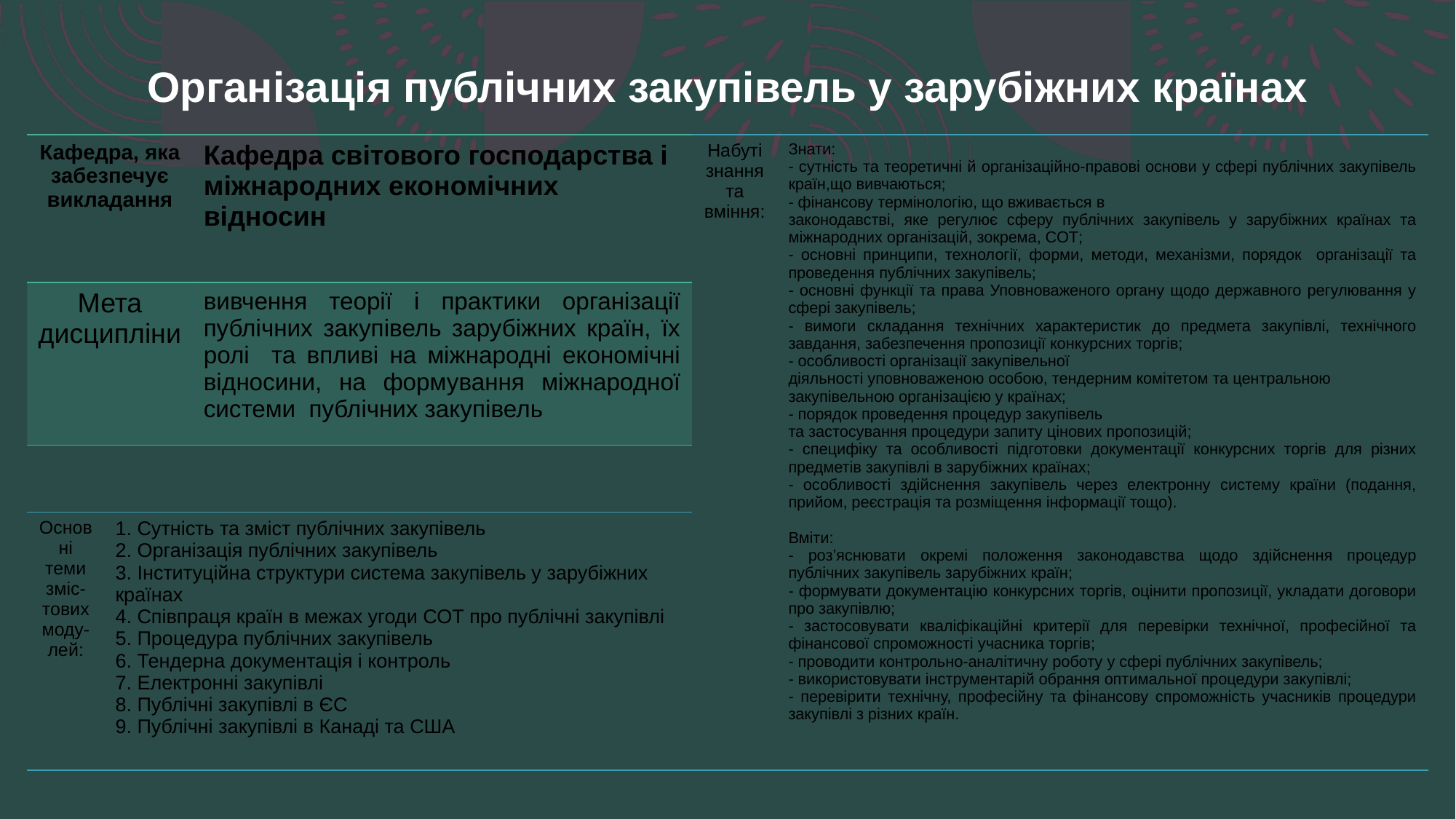

Організація публічних закупівель у зарубіжних країнах
| Кафедра, яка забезпечує викладання | Кафедра світового господарства і міжнародних економічних відносин |
| --- | --- |
| Мета дисципліни | вивчення теорії і практики організації публічних закупівель зарубіжних країн, їх ролі та впливі на міжнародні економічні відносини, на формування міжнародної системи публічних закупівель |
| Набуті знання та вміння: | Знати: - сутність та теоретичні й організаційно-правові основи у сфері публічних закупівель країн,що вивчаються; - фінансову термінологію, що вживається в законодавстві, яке регулює сферу публічних закупівель у зарубіжних країнах та міжнародних організацій, зокрема, СОТ; - основні принципи, технології, форми, методи, механізми, порядок організації та проведення публічних закупівель; - основні функції та права Уповноваженого органу щодо державного регулювання у сфері закупівель; - вимоги складання технічних характеристик до предмета закупівлі, технічного завдання, забезпечення пропозиції конкурсних торгів; - особливості організації закупівельної діяльності уповноваженою особою, тендерним комітетом та центральною закупівельною організацією у країнах; - порядок проведення процедур закупівель та застосування процедури запиту цінових пропозицій; - специфіку та особливості підготовки документації конкурсних торгів для різних предметів закупівлі в зарубіжних країнах; - особливості здійснення закупівель через електронну систему країни (подання, прийом, реєстрація та розміщення інформації тощо). Вміти: - роз’яснювати окремі положення законодавства щодо здійснення процедур публічних закупівель зарубіжних країн; - формувати документацію конкурсних торгів, оцінити пропозиції, укладати договори про закупівлю; - застосовувати кваліфікаційні критерії для перевірки технічної, професійної та фінансової спроможності учасника торгів; - проводити контрольно-аналітичну роботу у сфері публічних закупівель; - використовувати інструментарій обрання оптимальної процедури закупівлі; - перевірити технічну, професійну та фінансову спроможність учасників процедури закупівлі з різних країн. |
| --- | --- |
| Основні теми зміс-тових моду-лей: | 1. Сутність та зміст публічних закупівель 2. Організація публічних закупівель 3. Інституційна структури система закупівель у зарубіжних країнах 4. Співпраця країн в межах угоди СОТ про публічні закупівлі 5. Процедура публічних закупівель 6. Тендерна документація і контроль 7. Електронні закупівлі 8. Публічні закупівлі в ЄС 9. Публічні закупівлі в Канаді та США |
| --- | --- |